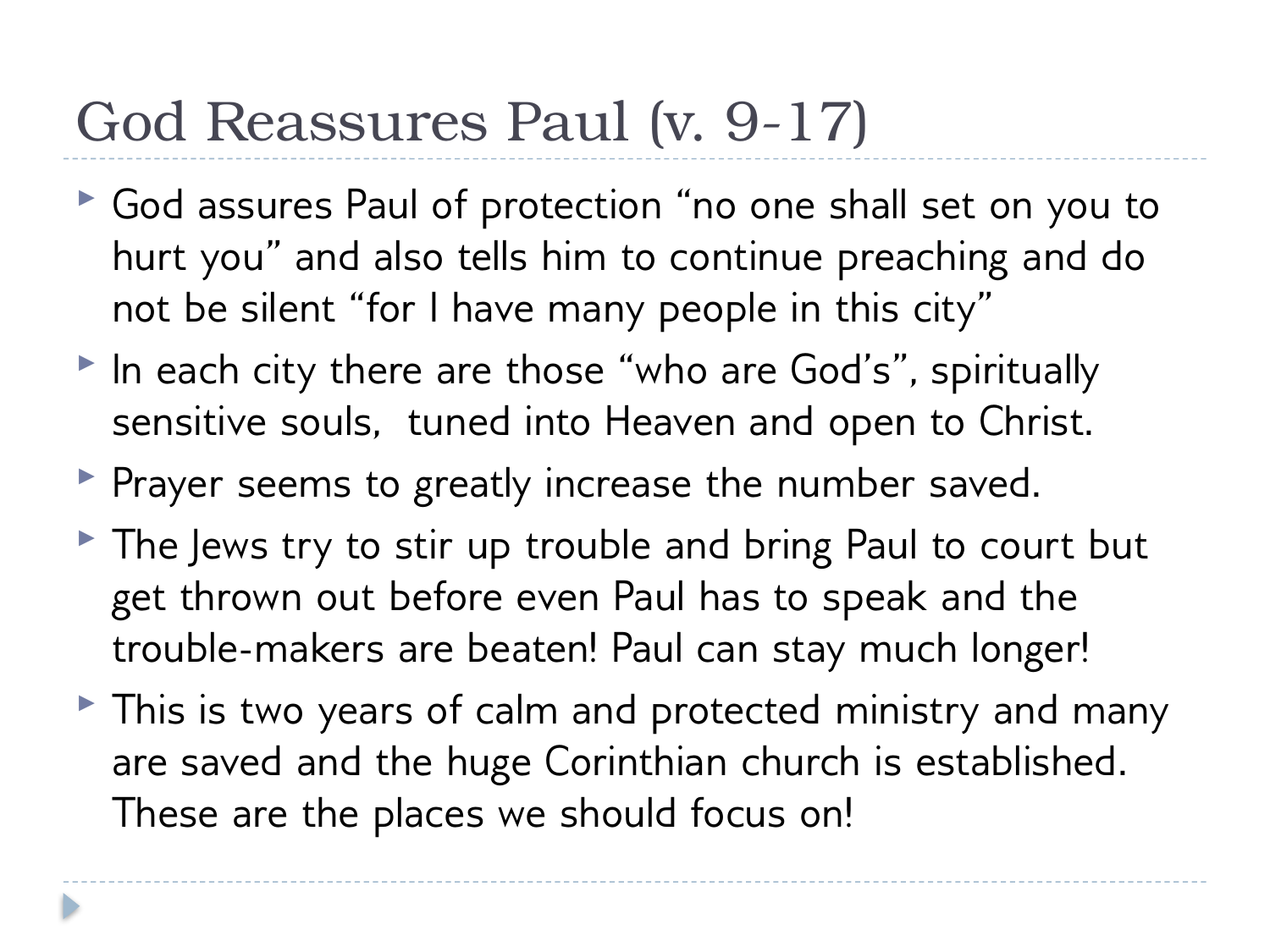

# God Reassures Paul (v. 9-17)
God assures Paul of protection “no one shall set on you to hurt you” and also tells him to continue preaching and do not be silent “for I have many people in this city”
In each city there are those “who are God’s”, spiritually sensitive souls,  tuned into Heaven and open to Christ.
Prayer seems to greatly increase the number saved.
The Jews try to stir up trouble and bring Paul to court but get thrown out before even Paul has to speak and the trouble-makers are beaten! Paul can stay much longer!
This is two years of calm and protected ministry and many are saved and the huge Corinthian church is established.  These are the places we should focus on!